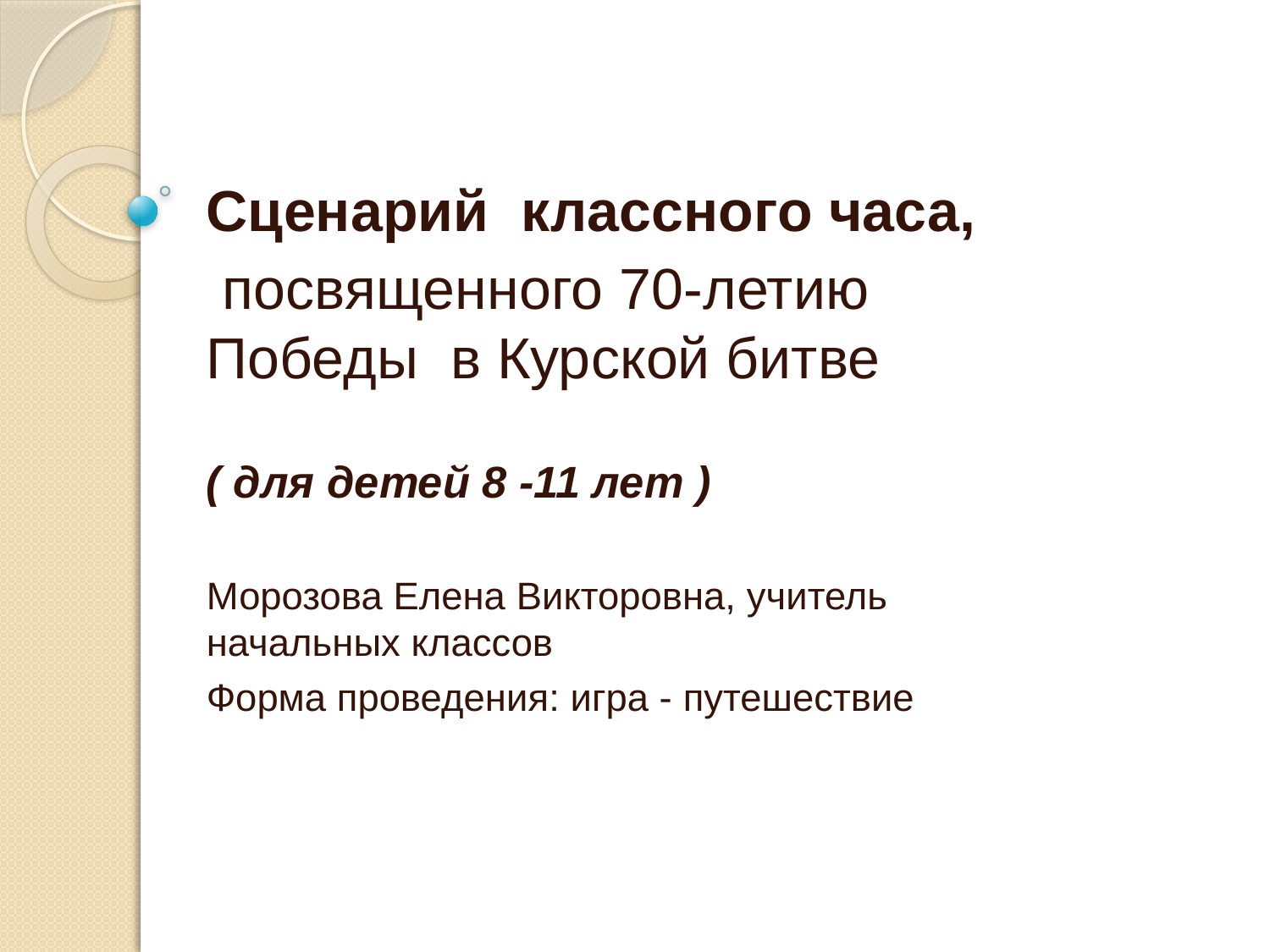

Сценарий  классного часа,
 посвященного 70-летию Победы  в Курской битве

( для детей 8 -11 лет )

Морозова Елена Викторовна, учитель начальных классов
Форма проведения: игра - путешествие